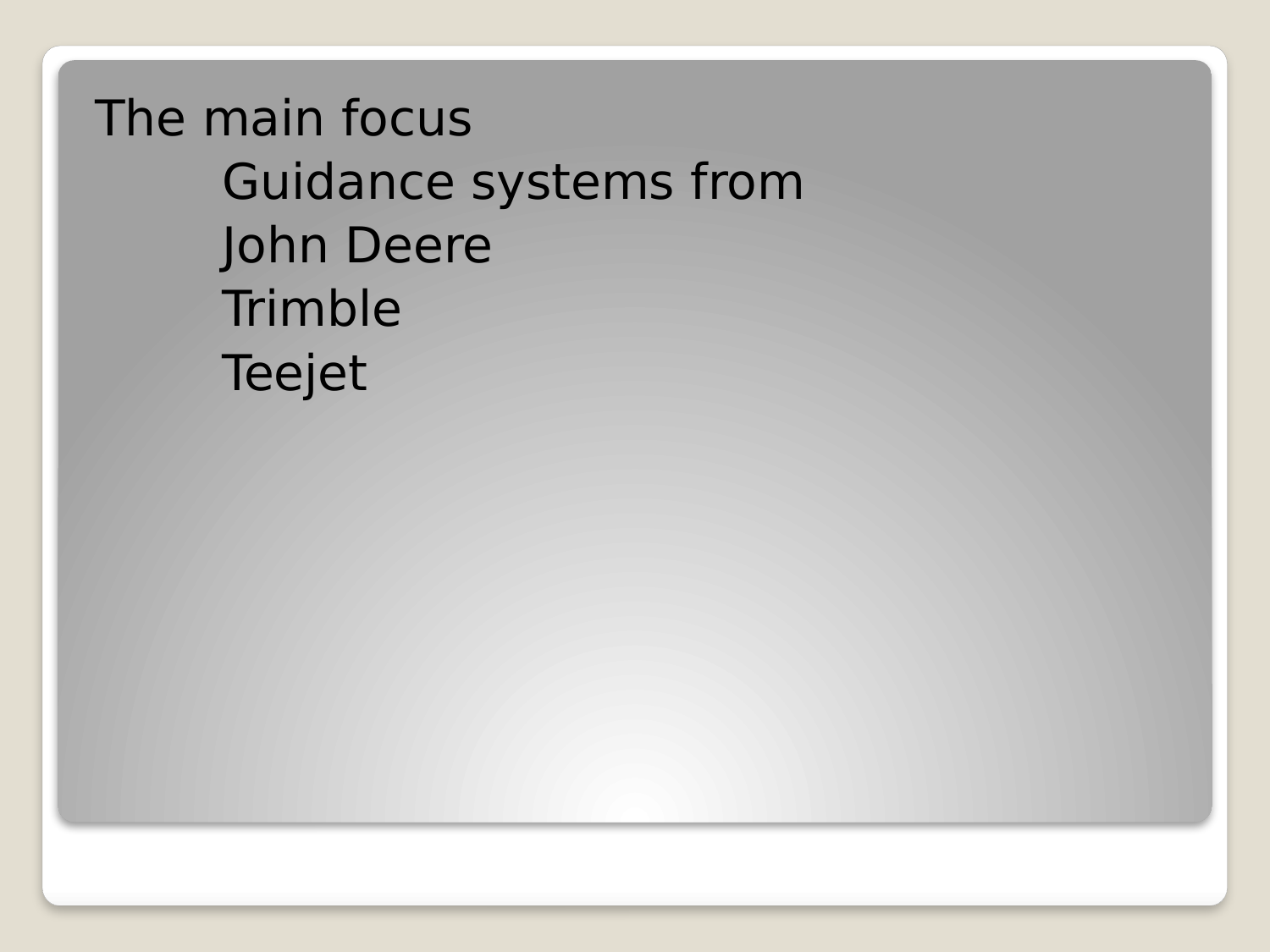

The main focus
	Guidance systems from
	John Deere
	Trimble
	Teejet
#